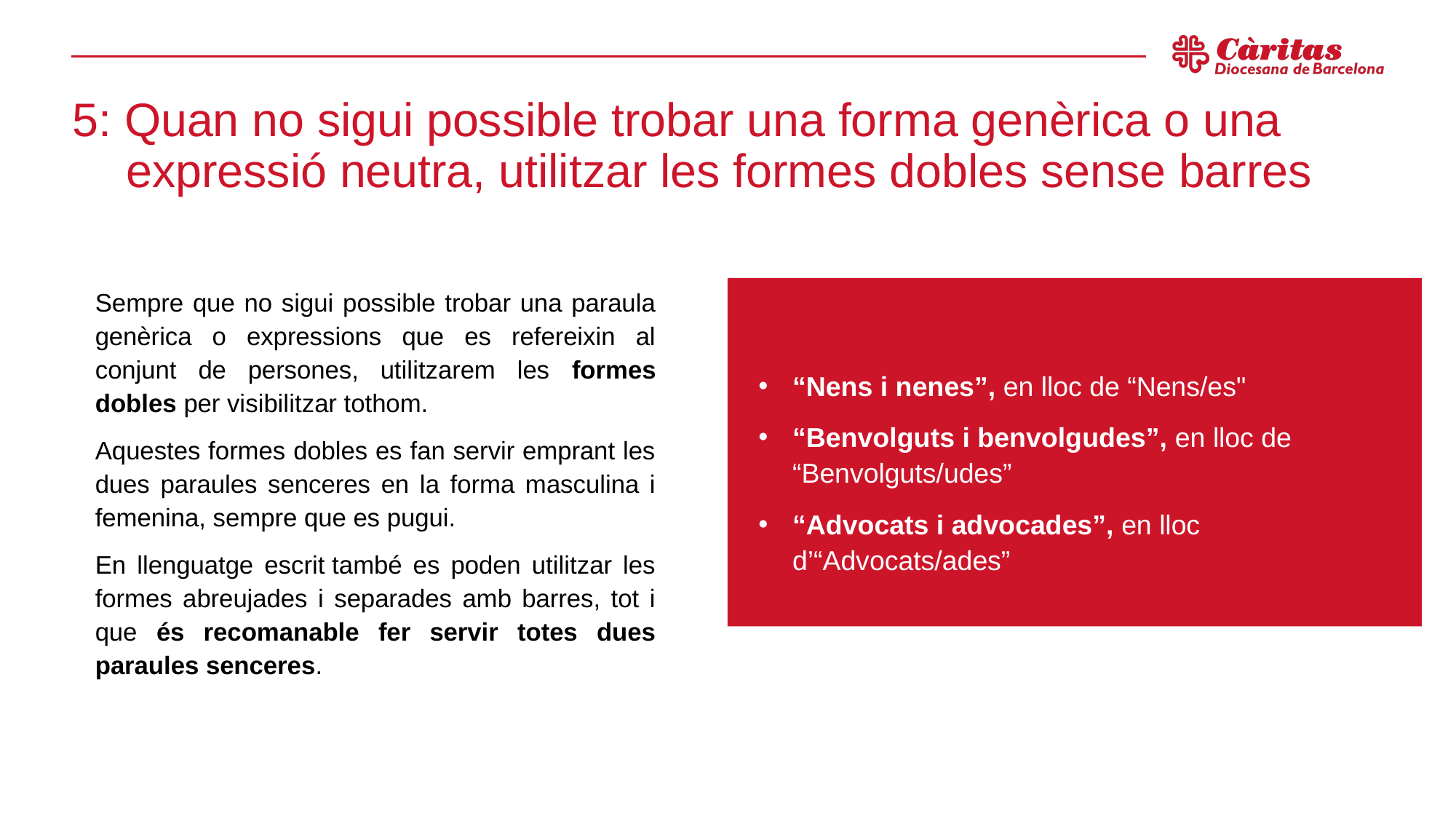

# 5: Quan no sigui possible trobar una forma genèrica o una expressió neutra, utilitzar les formes dobles sense barres
Sempre que no sigui possible trobar una paraula genèrica o expressions que es refereixin al conjunt de persones, utilitzarem les formes dobles per visibilitzar tothom.
Aquestes formes dobles es fan servir emprant les dues paraules senceres en la forma masculina i femenina, sempre que es pugui.
En llenguatge escrit també es poden utilitzar les formes abreujades i separades amb barres, tot i que és recomanable fer servir totes dues paraules senceres.

“Nens i nenes”, en lloc de “Nens/es"
“Benvolguts i benvolgudes”, en lloc de “Benvolguts/udes”
“Advocats i advocades”, en lloc d’“Advocats/ades”